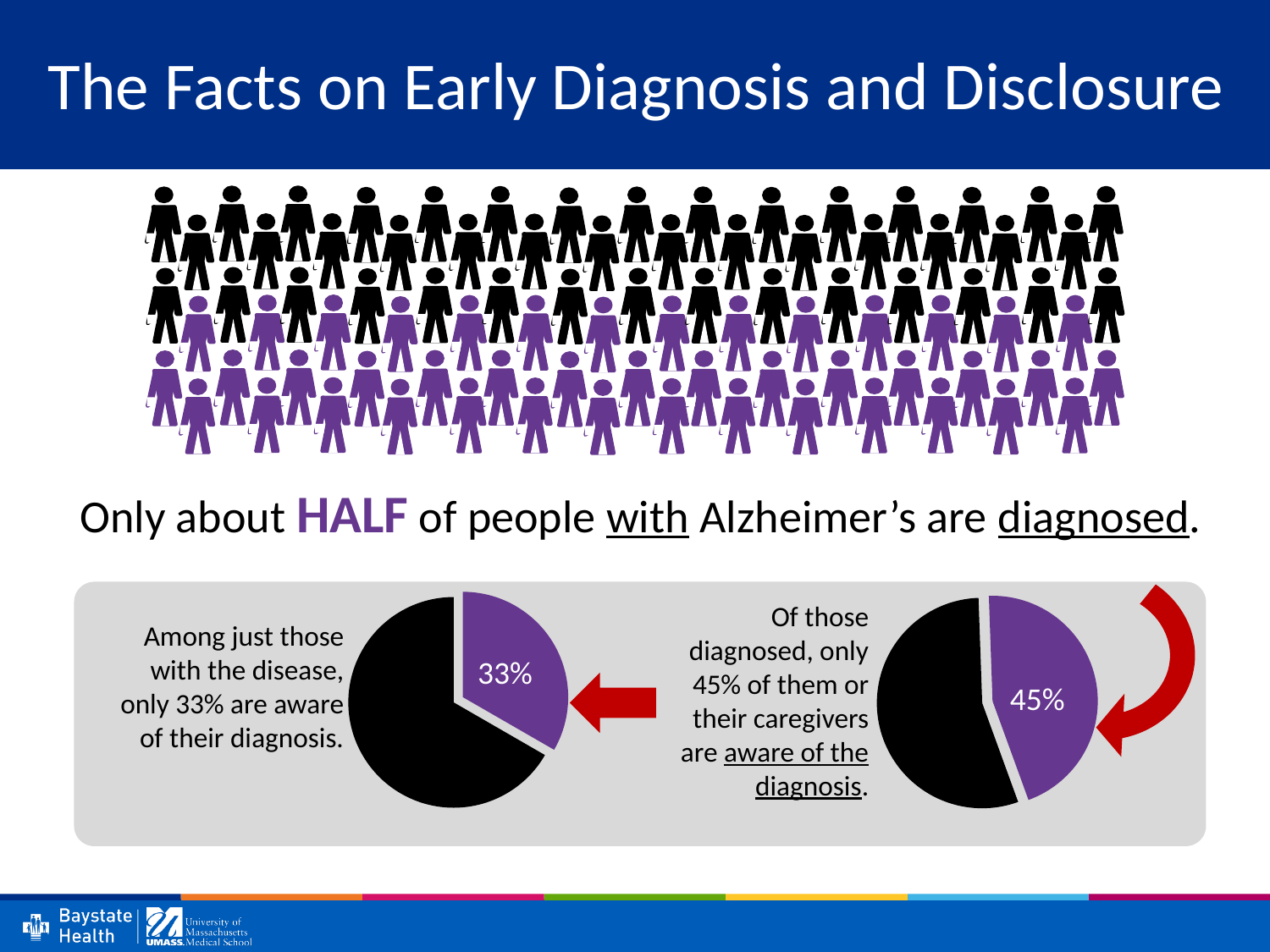

The Facts on Early Diagnosis and Disclosure

Only about half of people with Alzheimer’s are diagnosed.

### Chart

| Category | Sales |
|---|---|
| 1st Qtr | 55.0 |

### Chart

| Category | Sales |
|---|---|
| 1st Qtr | 33.333333300000014 |
Of those diagnosed, only 45% of them or their caregivers are aware of the diagnosis.
Among just those with the disease, only 33% are aware of their diagnosis.
33%
45%